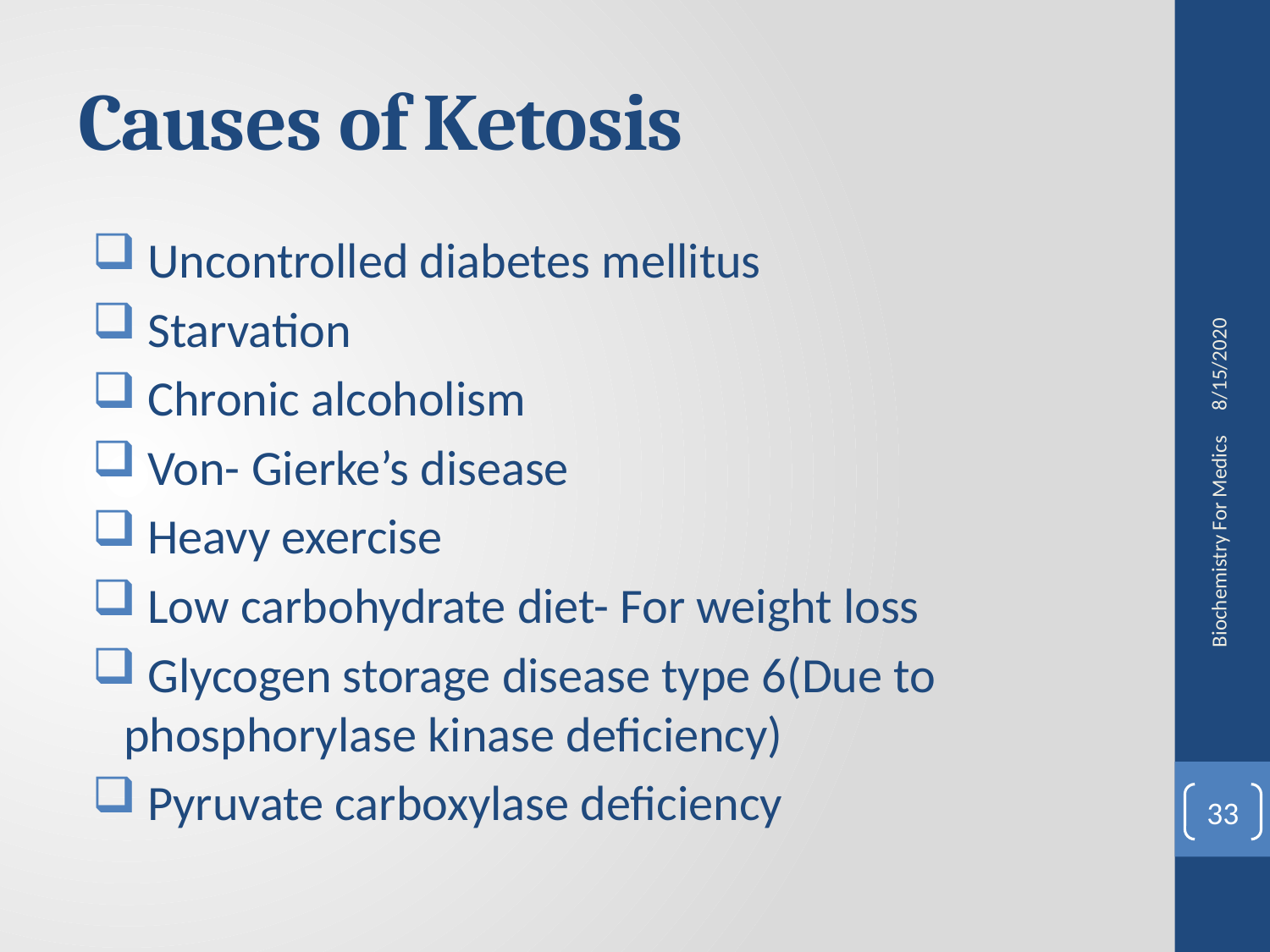

# Causes of Ketosis
 Uncontrolled diabetes mellitus
 Starvation
 Chronic alcoholism
 Von- Gierke’s disease
 Heavy exercise
 Low carbohydrate diet- For weight loss
 Glycogen storage disease type 6(Due to phosphorylase kinase deficiency)
 Pyruvate carboxylase deficiency

8/15/2020
Biochemistry For Medics
33